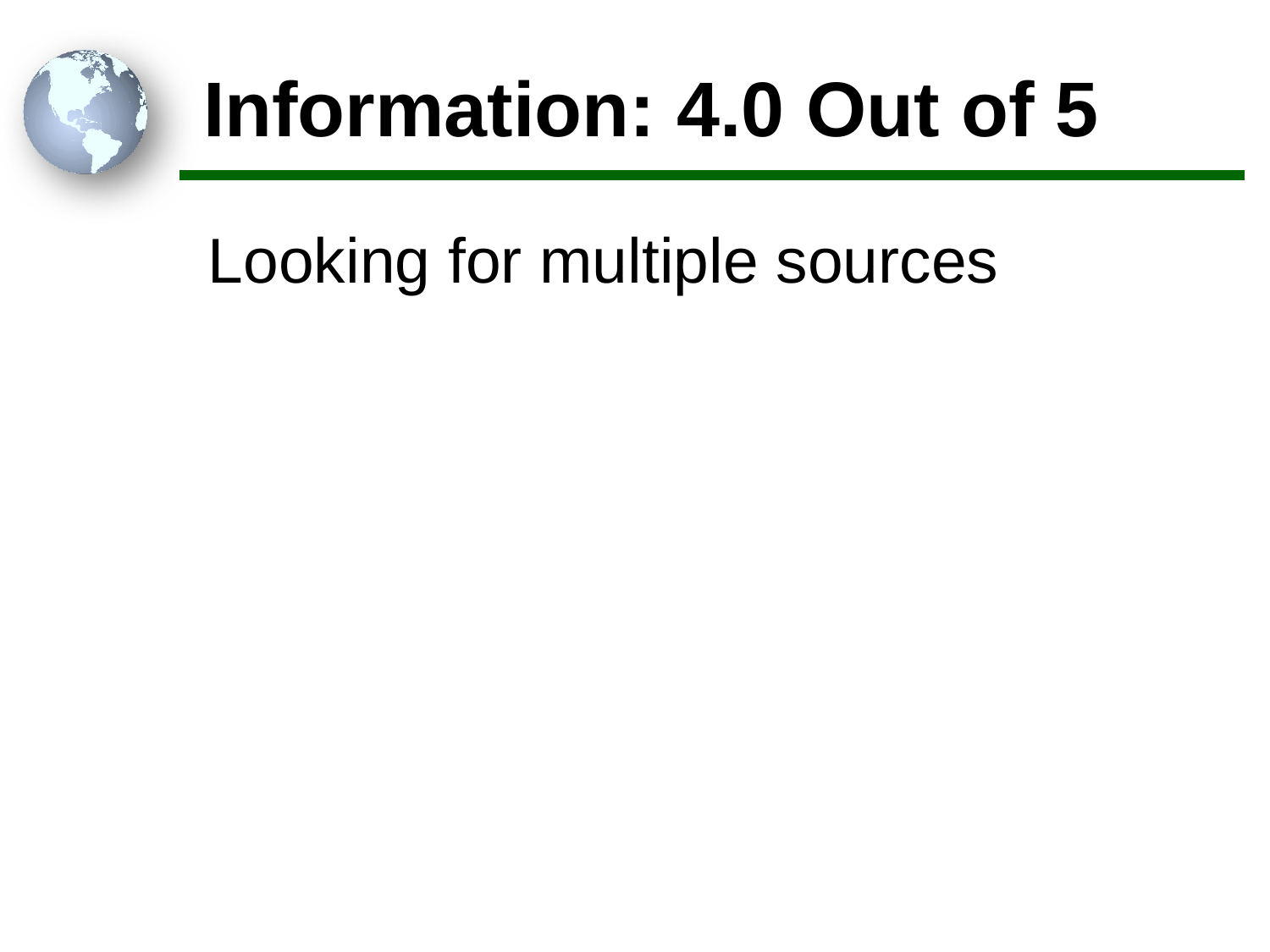

Information: 4.0 Out of 5
Looking for multiple sources